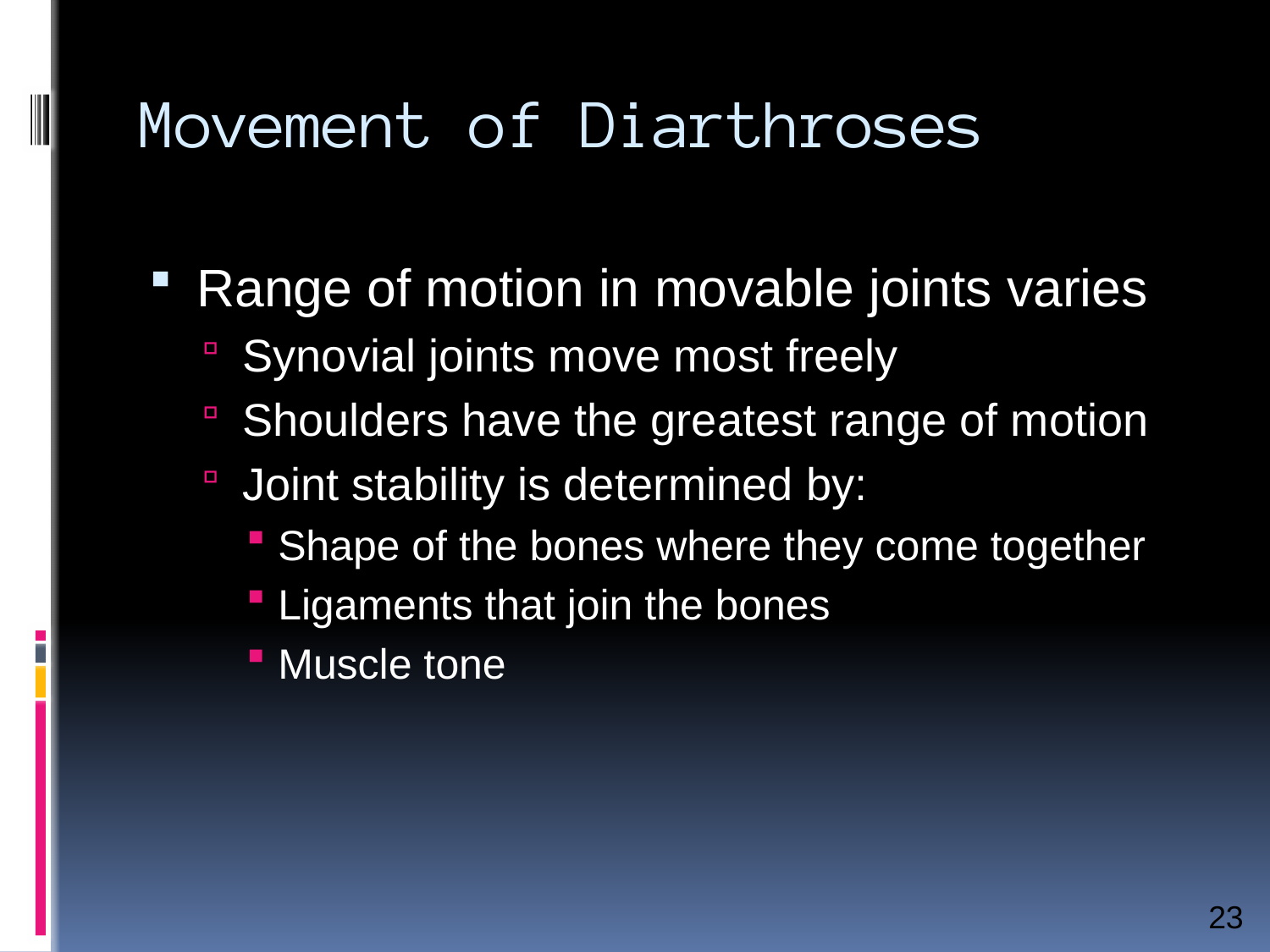

# Movement of Diarthroses
Range of motion in movable joints varies
Synovial joints move most freely
Shoulders have the greatest range of motion
Joint stability is determined by:
Shape of the bones where they come together
Ligaments that join the bones
Muscle tone
23